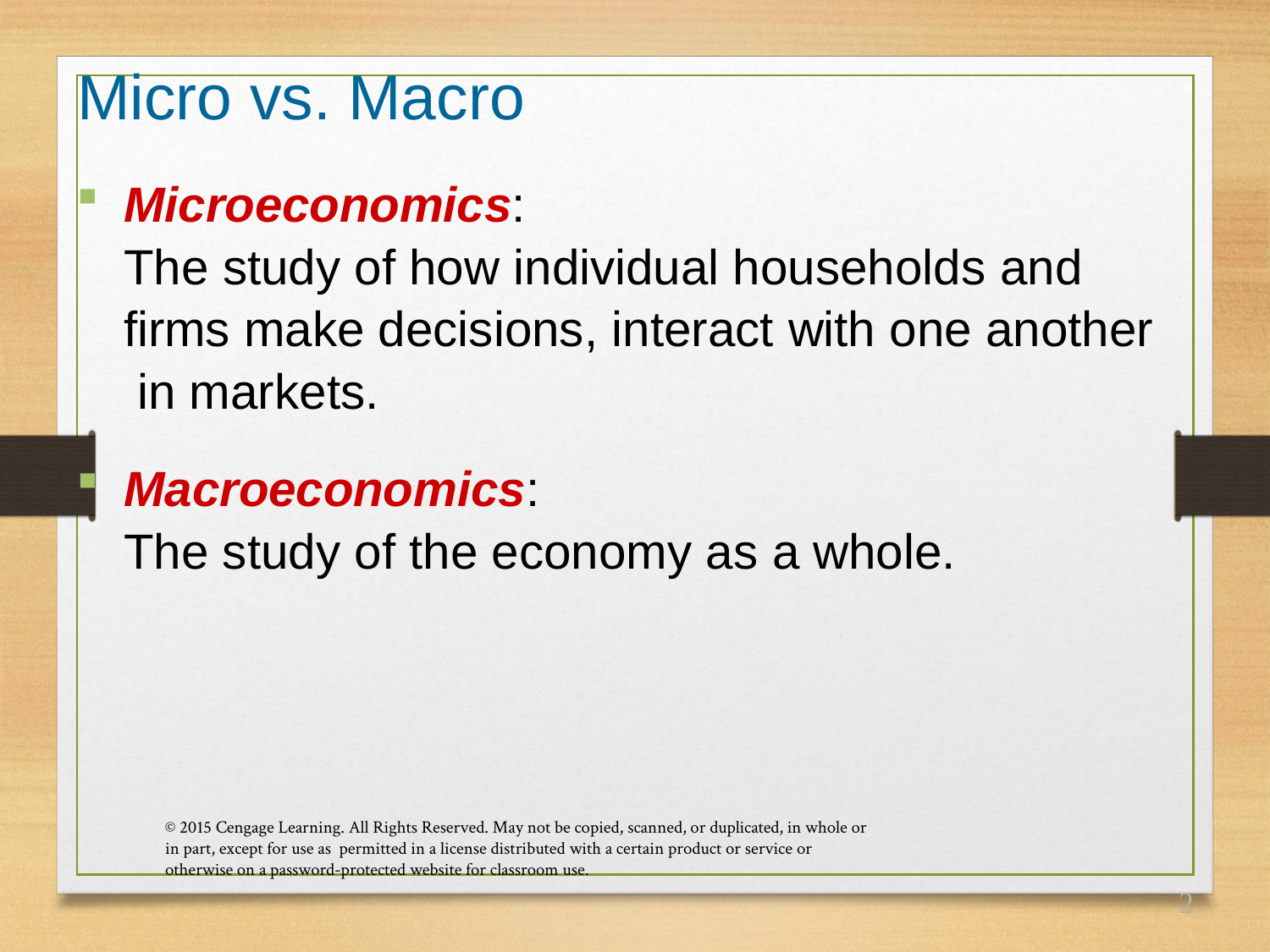

# Micro vs. Macro
Microeconomics:
The study of how individual households and  firms make decisions, interact with one another  in markets.
Macroeconomics:
The study of the economy as a whole.
© 2015 Cengage Learning. All Rights Reserved. May not be copied, scanned, or duplicated, in whole or in part, except for use as  permitted in a license distributed with a certain product or service or otherwise on a password-protected website for classroom use.
2